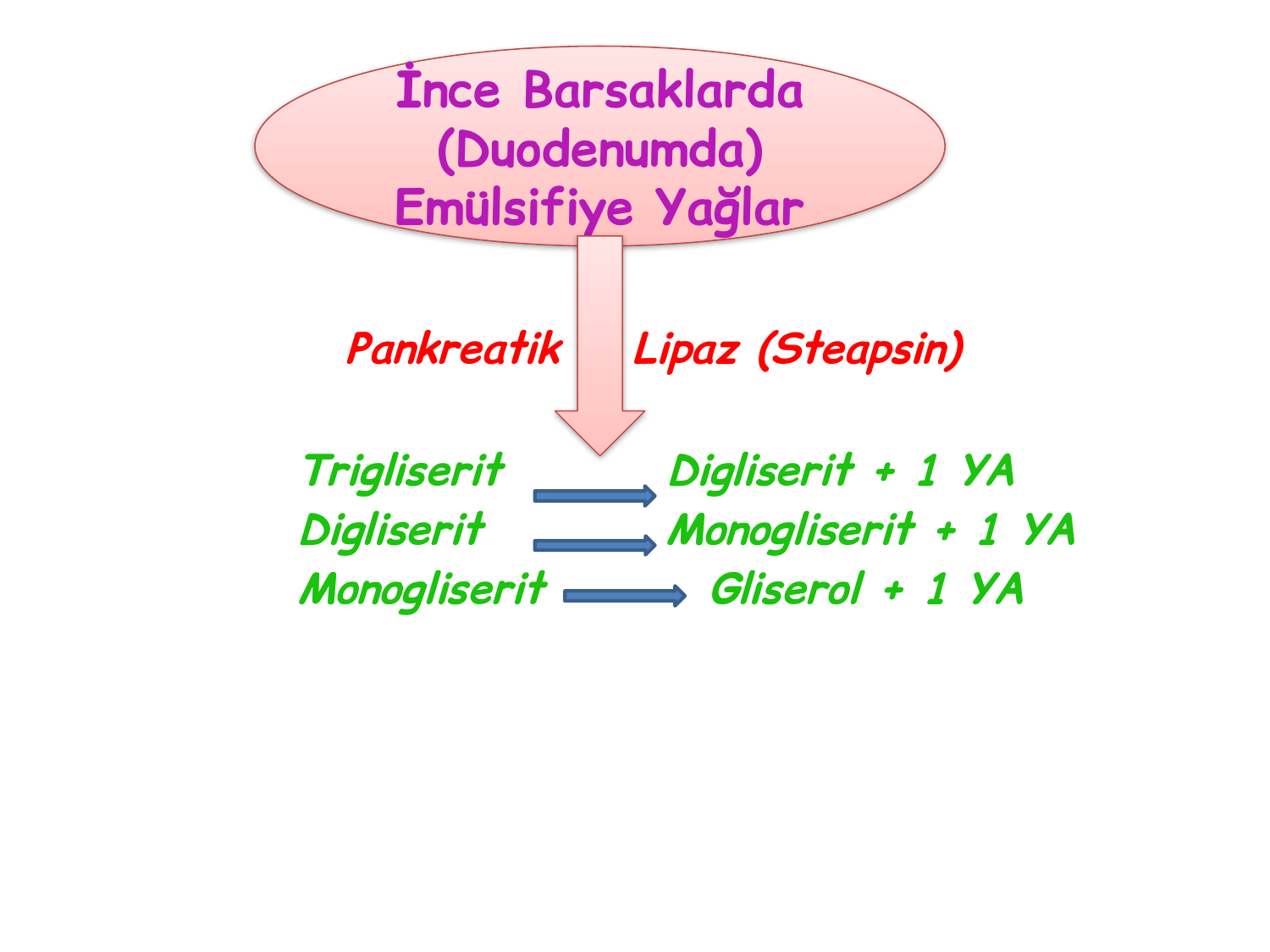

#
İnce Barsaklarda
(Duodenumda)
Emülsifiye Yağlar

           Pankreatik    Lipaz (Steapsin)

            Trigliserit         Digliserit + 1 YA
            Digliserit          Monogliserit + 1 YA
            Monogliserit         Gliserol + 1 YA